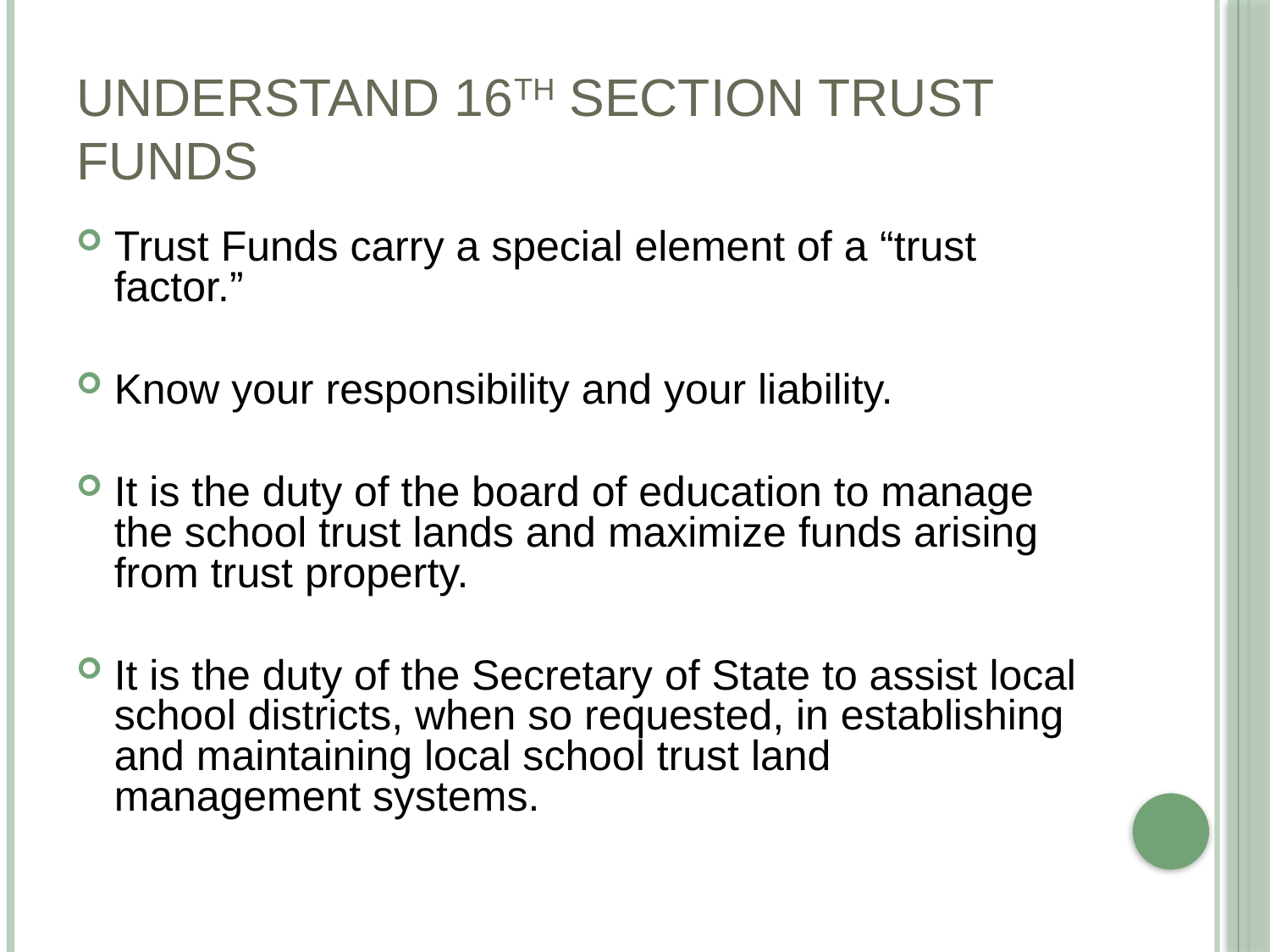

# UNDERSTAND 16TH SECTION TRUST FUNDS
Trust Funds carry a special element of a “trust factor.”

Know your responsibility and your liability.

It is the duty of the board of education to manage the school trust lands and maximize funds arising from trust property.

It is the duty of the Secretary of State to assist local school districts, when so requested, in establishing and maintaining local school trust land management systems.